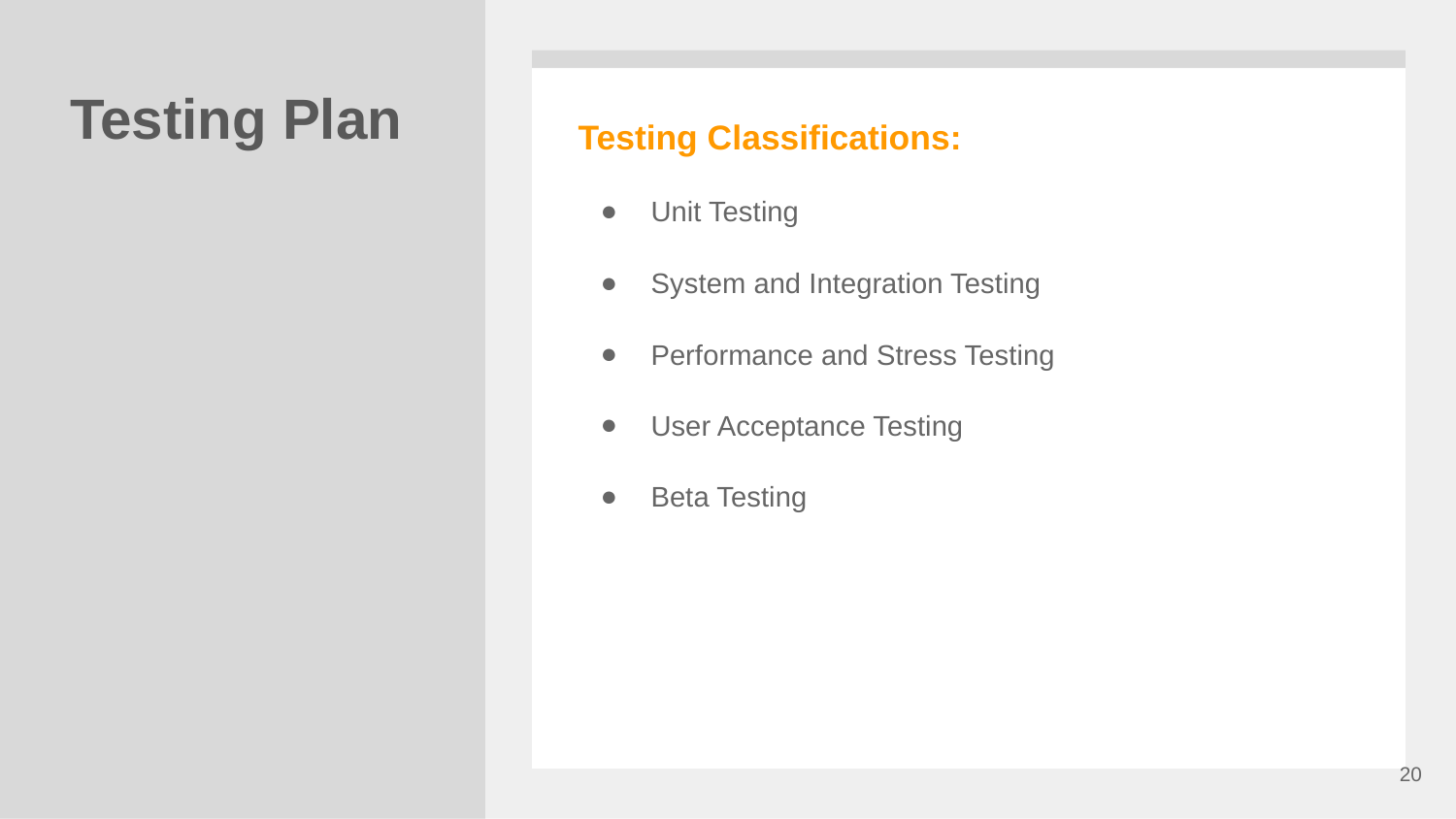

# Testing Plan
Testing Classifications:
Unit Testing
System and Integration Testing
Performance and Stress Testing
User Acceptance Testing
Beta Testing
20